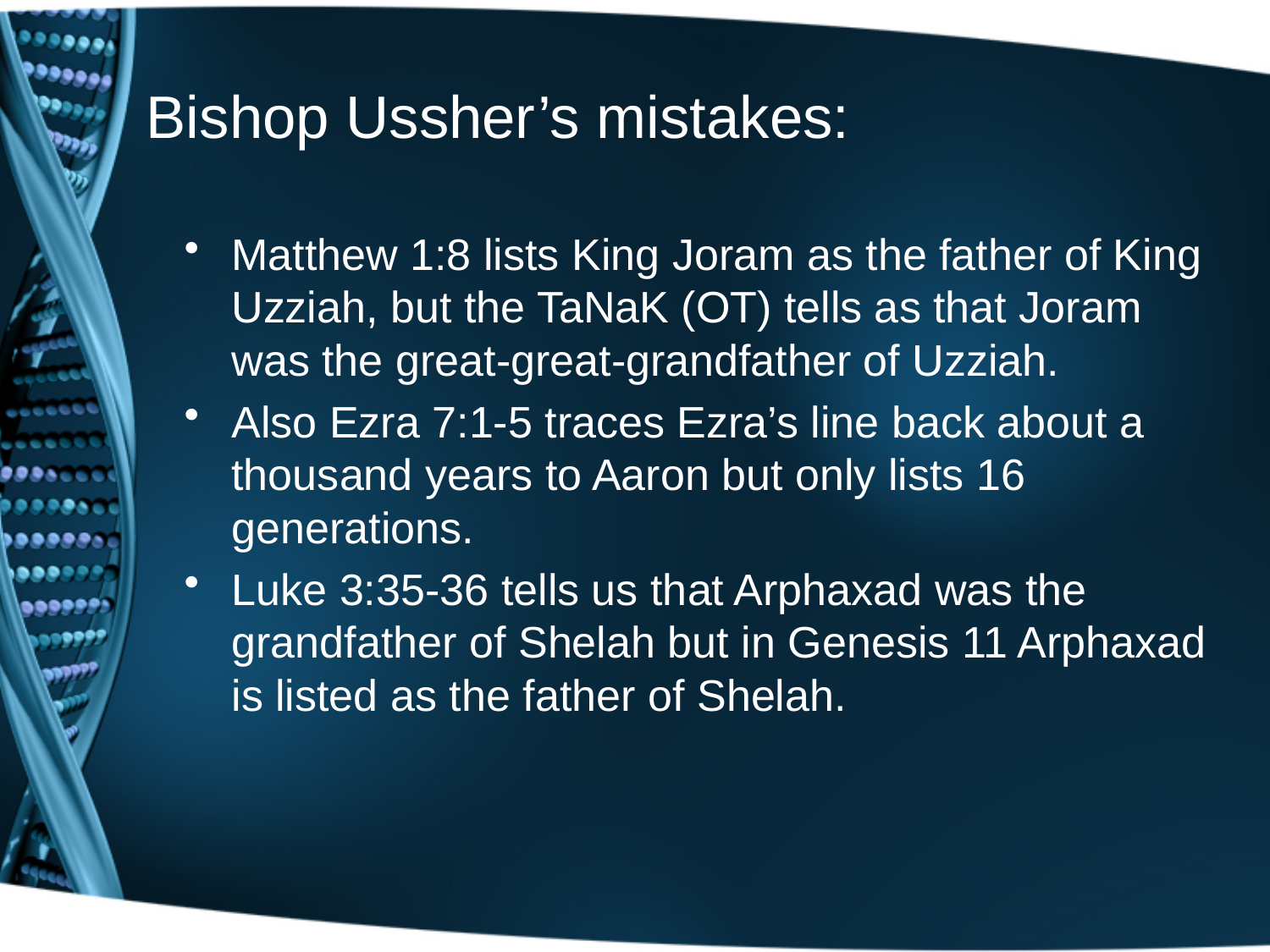

# Bishop Ussher’s mistakes:
Matthew 1:8 lists King Joram as the father of King Uzziah, but the TaNaK (OT) tells as that Joram was the great-great-grandfather of Uzziah.
Also Ezra 7:1-5 traces Ezra’s line back about a thousand years to Aaron but only lists 16 generations.
Luke 3:35-36 tells us that Arphaxad was the grandfather of Shelah but in Genesis 11 Arphaxad is listed as the father of Shelah.